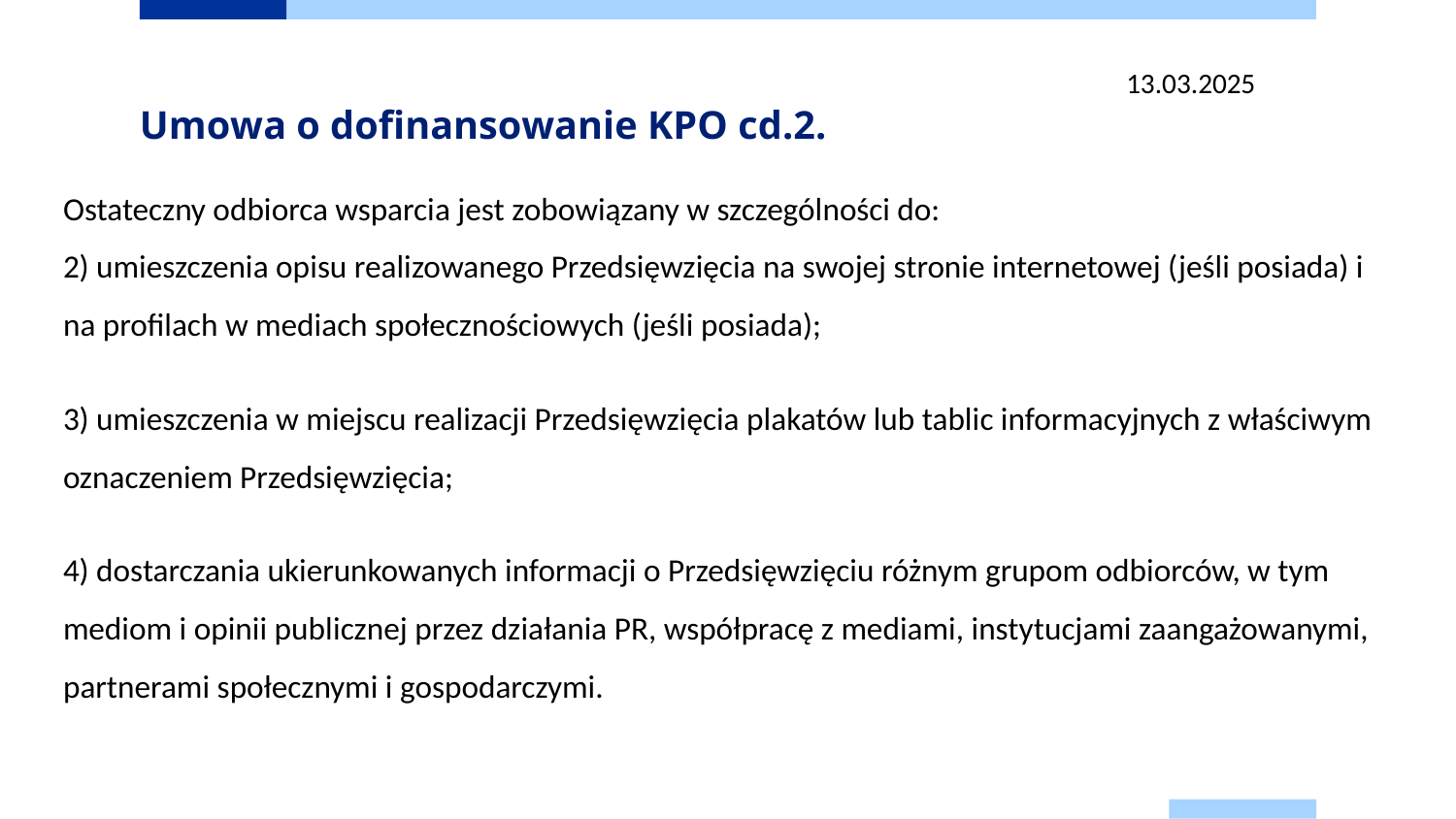

13.03.2025
# Umowa o dofinansowanie KPO cd.2.
Ostateczny odbiorca wsparcia jest zobowiązany w szczególności do:
2) umieszczenia opisu realizowanego Przedsięwzięcia na swojej stronie internetowej (jeśli posiada) i na profilach w mediach społecznościowych (jeśli posiada);
3) umieszczenia w miejscu realizacji Przedsięwzięcia plakatów lub tablic informacyjnych z właściwym oznaczeniem Przedsięwzięcia;
4) dostarczania ukierunkowanych informacji o Przedsięwzięciu różnym grupom odbiorców, w tym mediom i opinii publicznej przez działania PR, współpracę z mediami, instytucjami zaangażowanymi, partnerami społecznymi i gospodarczymi.